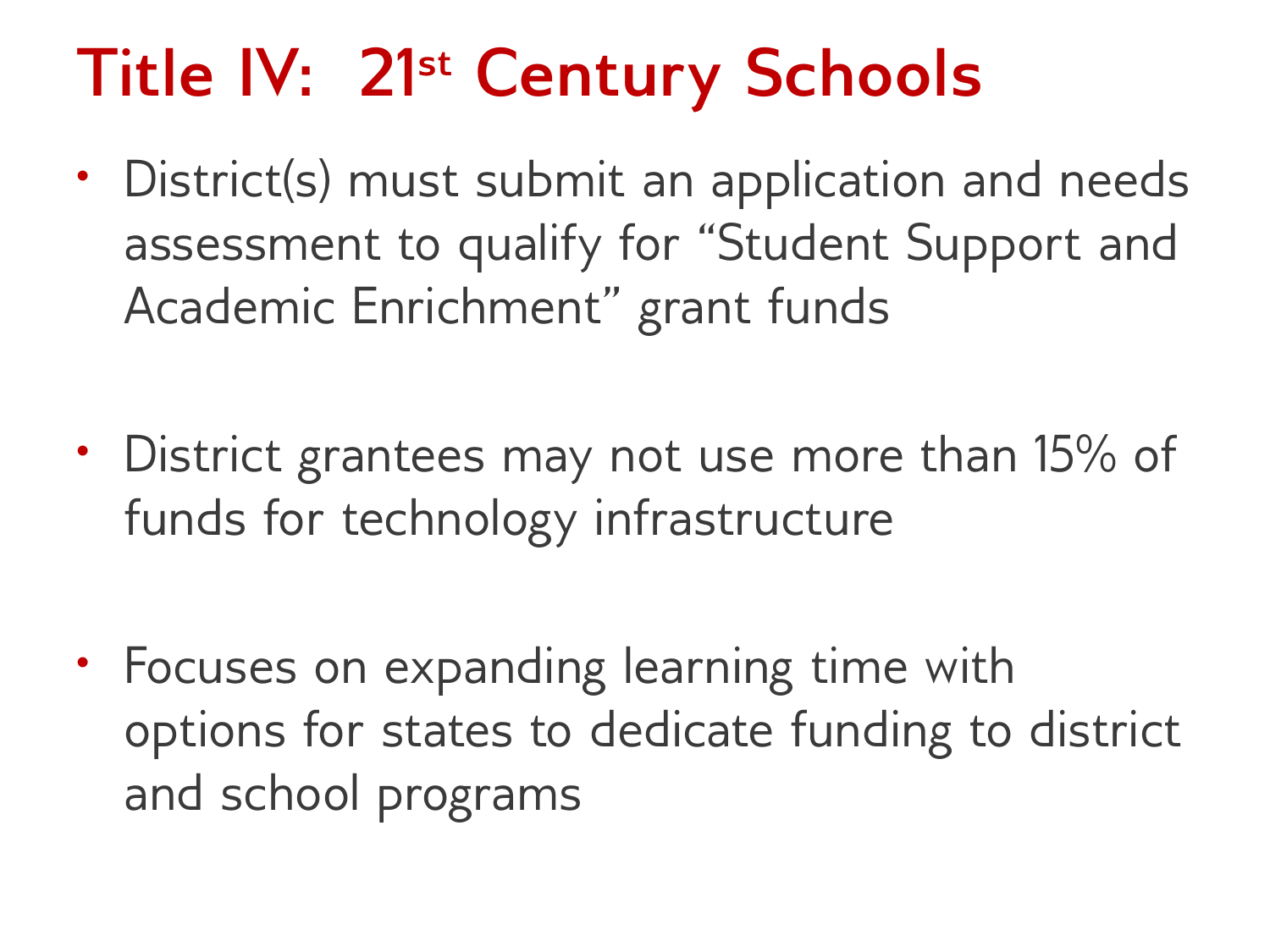

# Title IV:  21st Century Schools
District(s) must submit an application and needs assessment to qualify for “Student Support and Academic Enrichment” grant funds

District grantees may not use more than 15% of funds for technology infrastructure

Focuses on expanding learning time with options for states to dedicate funding to district and school programs